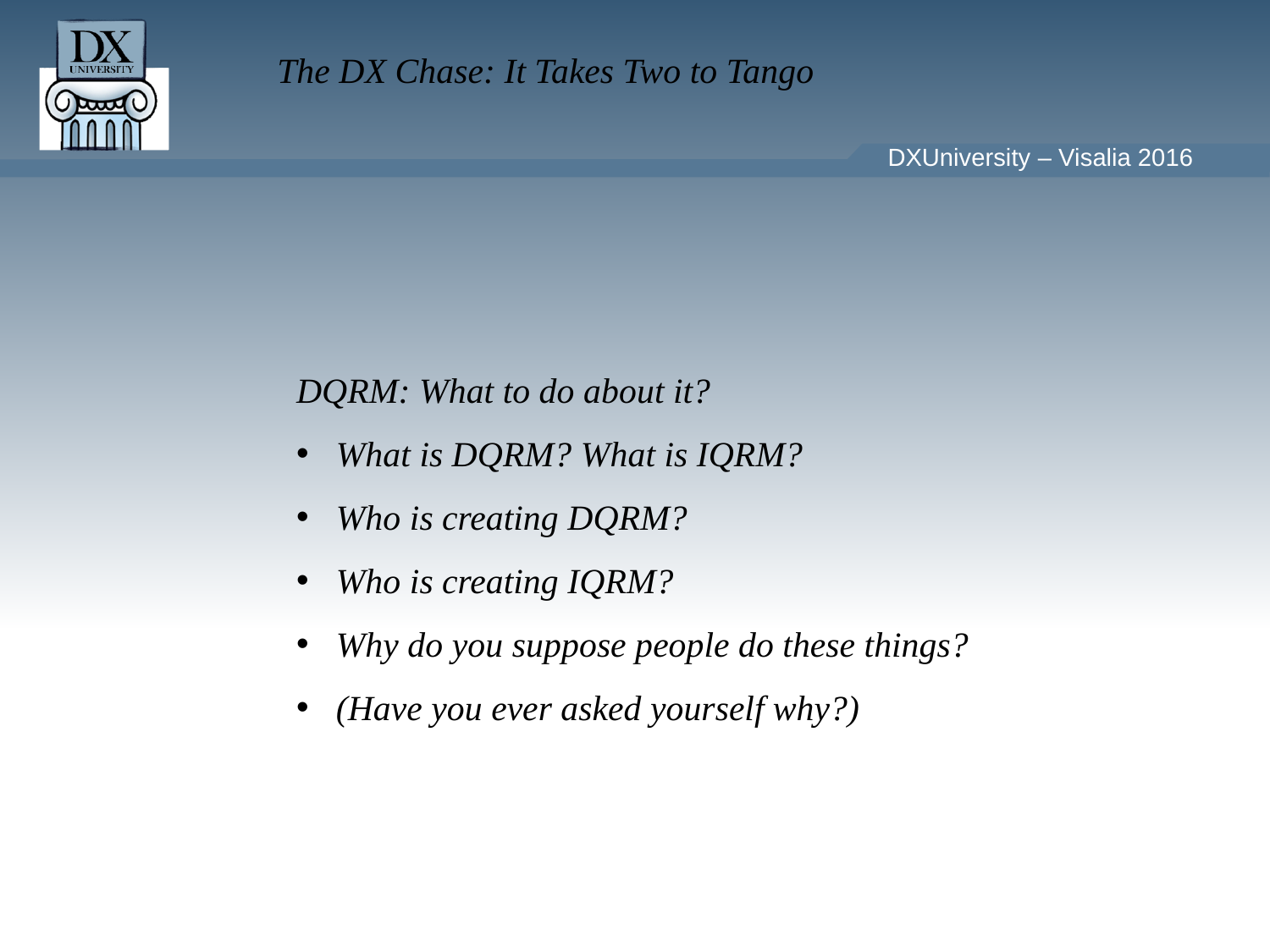

DQRM: What to do about it?
What is DQRM? What is IQRM?
Who is creating DQRM?
Who is creating IQRM?
Why do you suppose people do these things?
(Have you ever asked yourself why?)